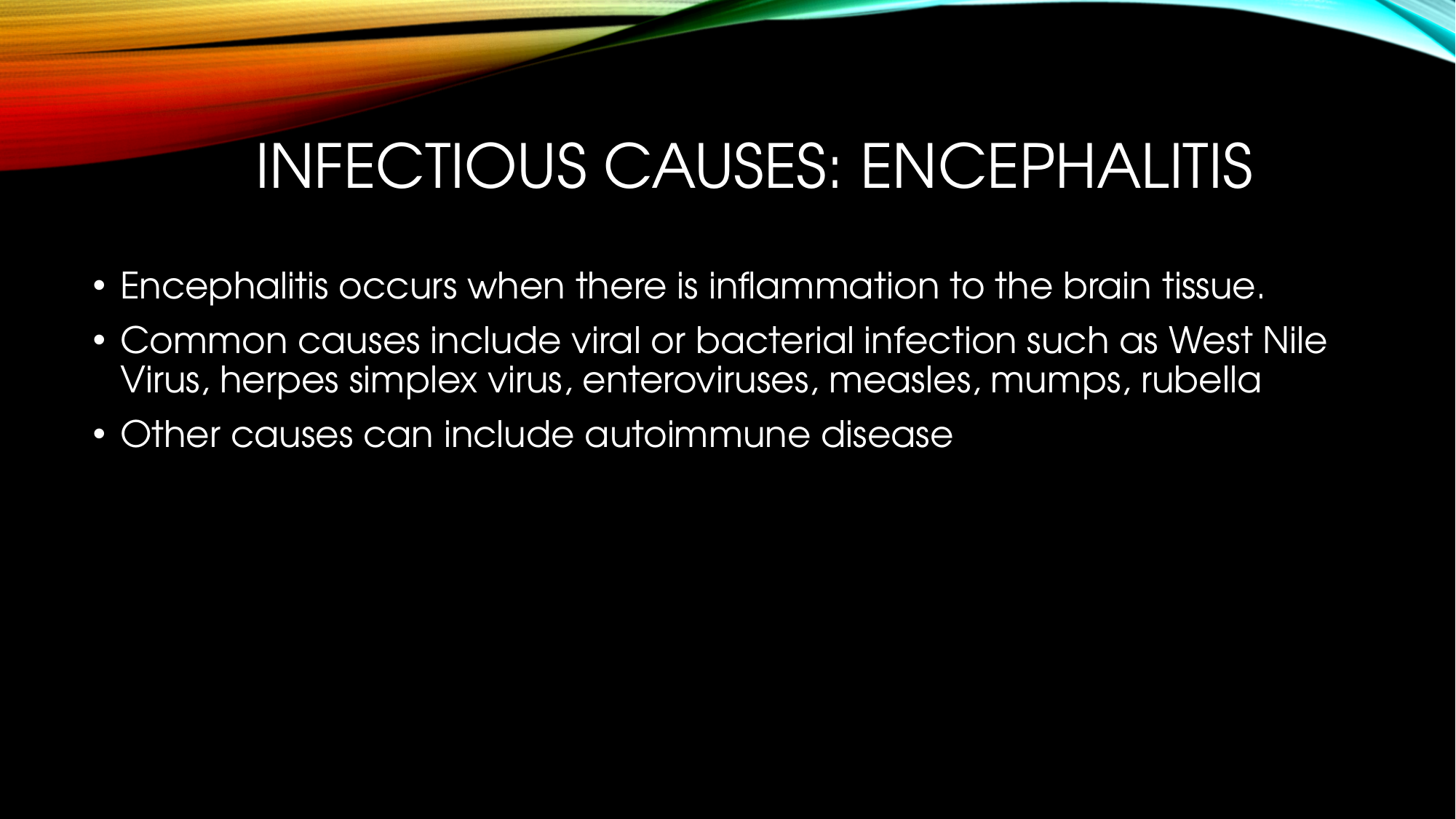

# Infectious causes: encephalitis
Encephalitis occurs when there is inflammation to the brain tissue.
Common causes include viral or bacterial infection such as West Nile Virus, herpes simplex virus, enteroviruses, measles, mumps, rubella
Other causes can include autoimmune disease